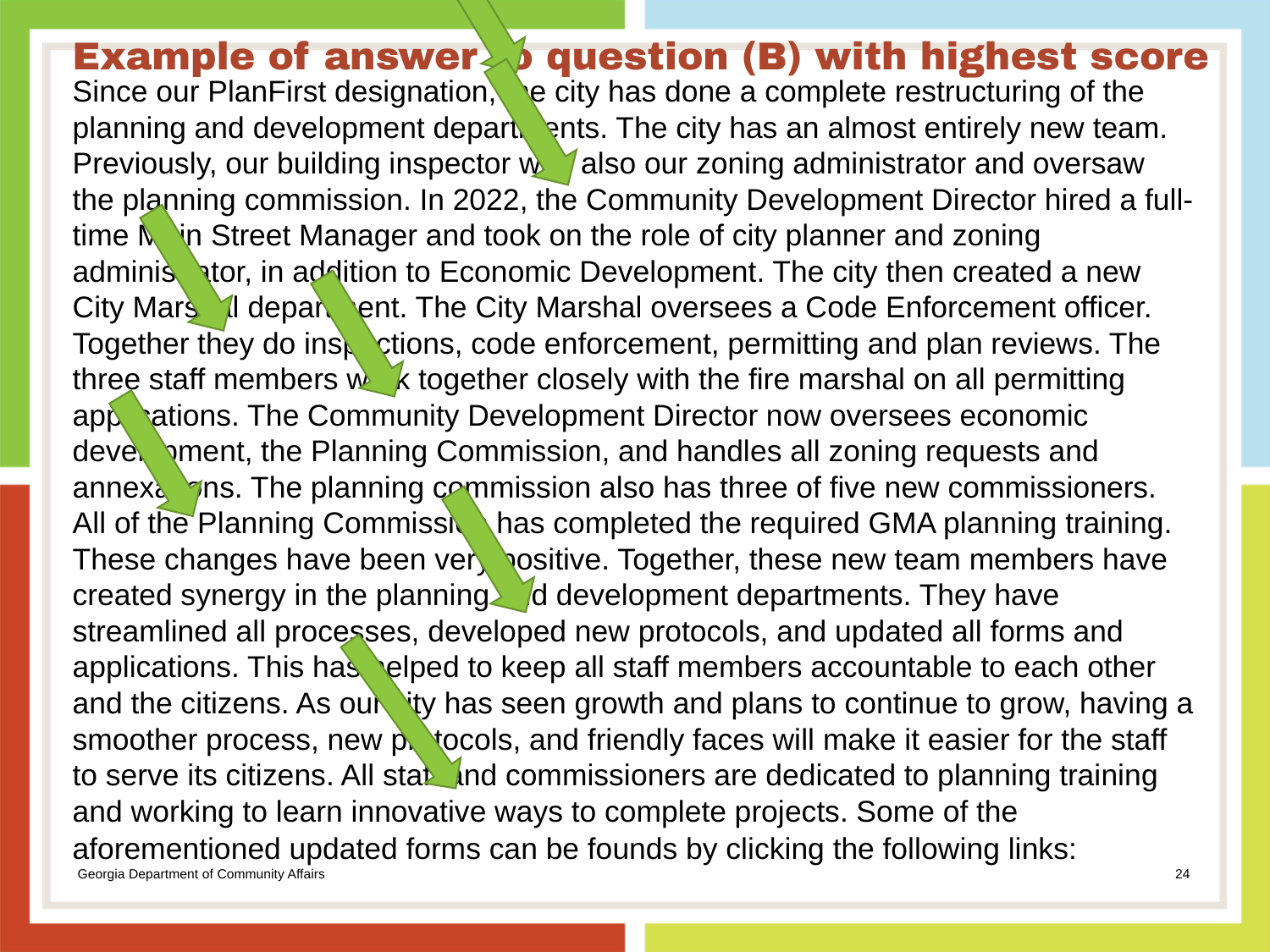

Example of answer to question (B) with highest score
Since our PlanFirst designation, the city has done a complete restructuring of the planning and development departments. The city has an almost entirely new team. Previously, our building inspector was also our zoning administrator and oversaw the planning commission. In 2022, the Community Development Director hired a full-time Main Street Manager and took on the role of city planner and zoning administrator, in addition to Economic Development. The city then created a new City Marshal department. The City Marshal oversees a Code Enforcement officer. Together they do inspections, code enforcement, permitting and plan reviews. The three staff members work together closely with the fire marshal on all permitting applications. The Community Development Director now oversees economic development, the Planning Commission, and handles all zoning requests and annexations. The planning commission also has three of five new commissioners. All of the Planning Commission has completed the required GMA planning training. These changes have been very positive. Together, these new team members have created synergy in the planning and development departments. They have streamlined all processes, developed new protocols, and updated all forms and applications. This has helped to keep all staff members accountable to each other and the citizens. As our city has seen growth and plans to continue to grow, having a smoother process, new protocols, and friendly faces will make it easier for the staff to serve its citizens. All staff and commissioners are dedicated to planning training and working to learn innovative ways to complete projects. Some of the aforementioned updated forms can be founds by clicking the following links: